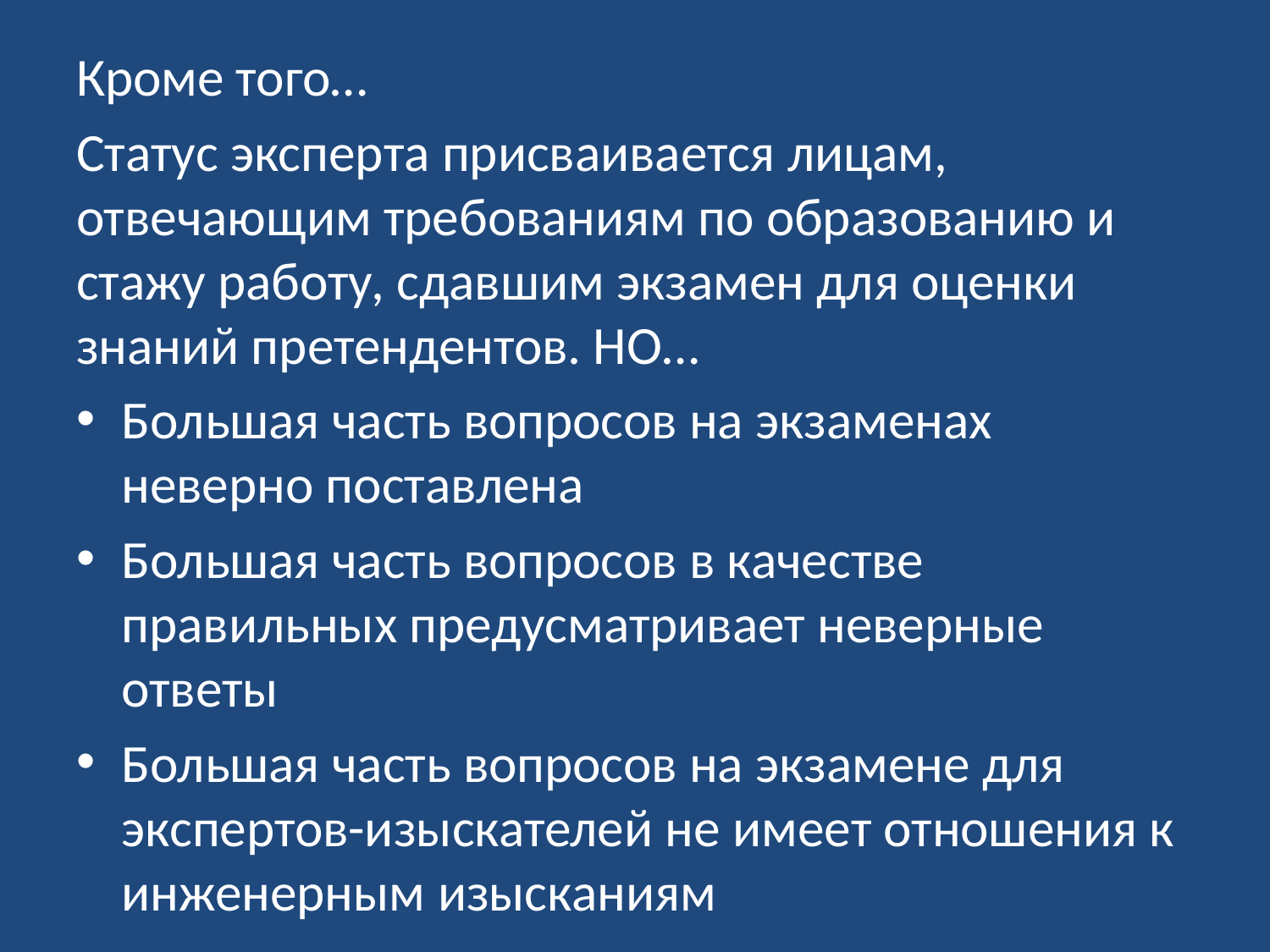

Кроме того…
Статус эксперта присваивается лицам, отвечающим требованиям по образованию и стажу работу, сдавшим экзамен для оценки знаний претендентов. НО…
Большая часть вопросов на экзаменах неверно поставлена
Большая часть вопросов в качестве правильных предусматривает неверные ответы
Большая часть вопросов на экзамене для экспертов-изыскателей не имеет отношения к инженерным изысканиям